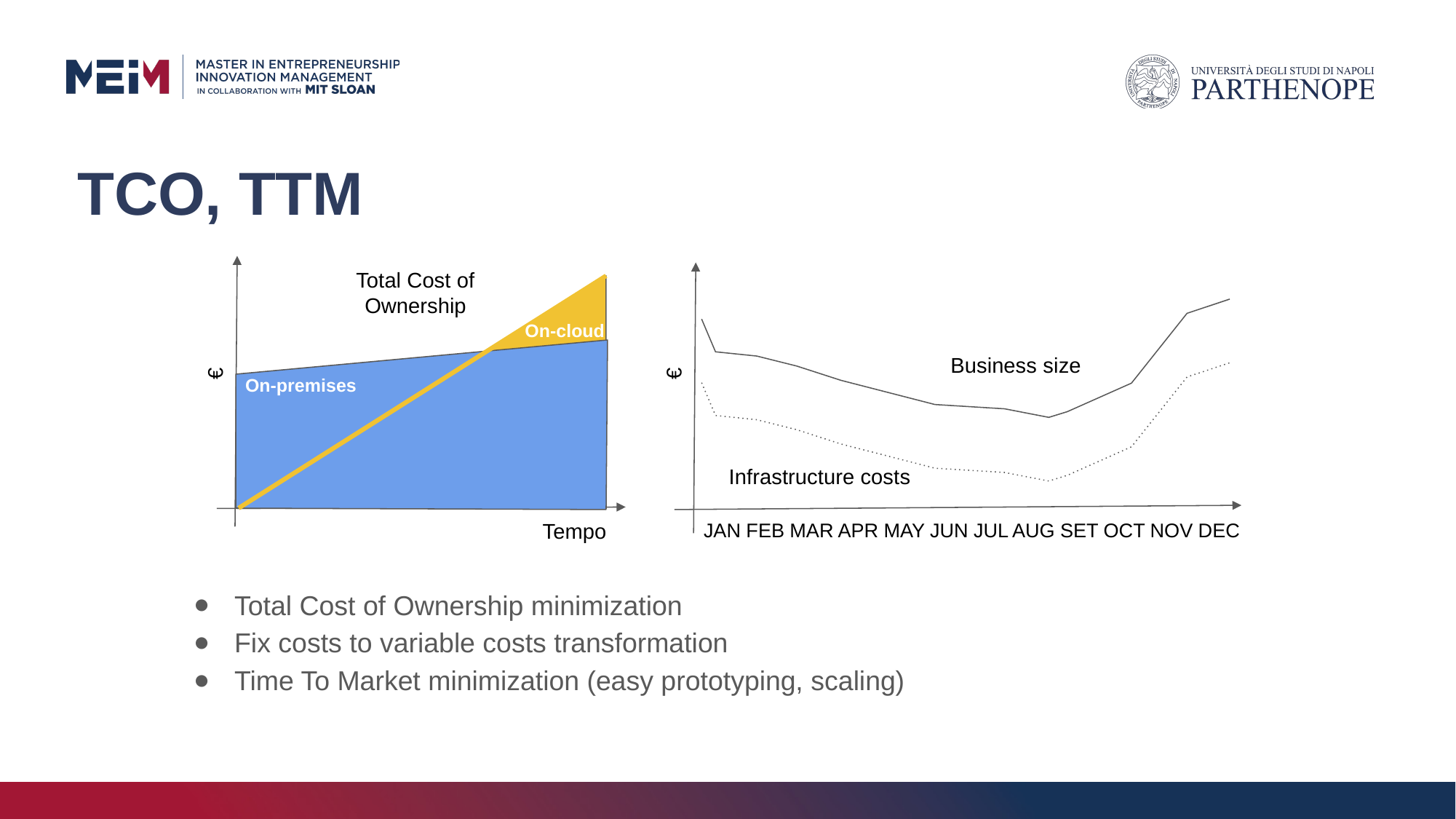

# TCO, TTM
Total Cost of Ownership

On-cloud

Business size
€
€

On-premises
Infrastructure costs
Tempo
JAN FEB MAR APR MAY JUN JUL AUG SET OCT NOV DEC
Total Cost of Ownership minimization
Fix costs to variable costs transformation
Time To Market minimization (easy prototyping, scaling)